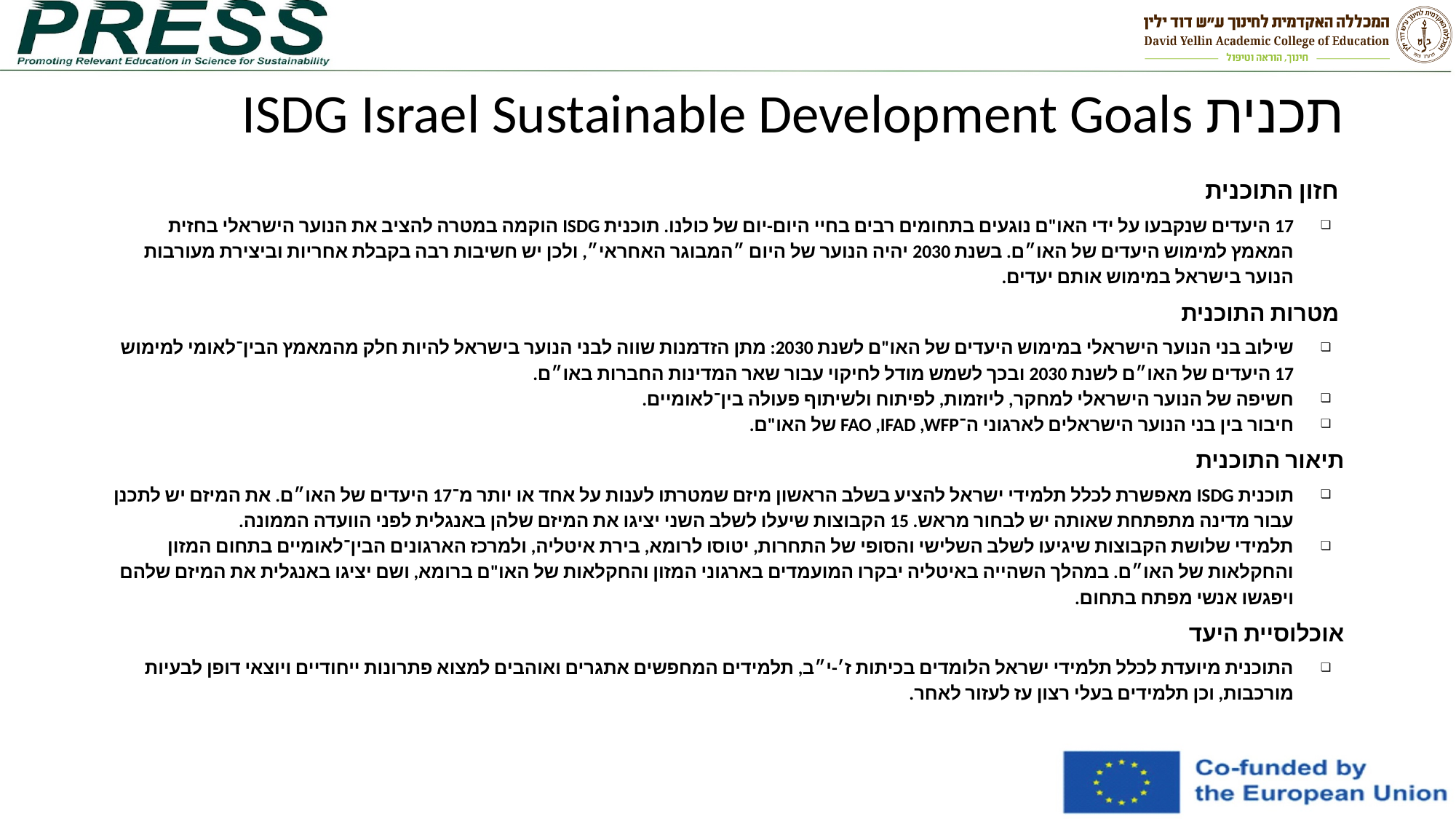

# תכנית ISDG Israel Sustainable Development Goals
 חזון התוכנית
17 היעדים שנקבעו על ידי האו"ם נוגעים בתחומים רבים בחיי היום-יום של כולנו. תוכנית ISDG הוקמה במטרה להציב את הנוער הישראלי בחזית המאמץ למימוש היעדים של האו״ם. בשנת 2030 יהיה הנוער של היום ״המבוגר האחראי״, ולכן יש חשיבות רבה בקבלת אחריות וביצירת מעורבות הנוער בישראל במימוש אותם יעדים.
 מטרות התוכנית
שילוב בני הנוער הישראלי במימוש היעדים של האו"ם לשנת 2030: מתן הזדמנות שווה לבני הנוער בישראל להיות חלק מהמאמץ הבין־לאומי למימוש 17 היעדים של האו״ם לשנת 2030 ובכך לשמש מודל לחיקוי עבור שאר המדינות החברות באו״ם.
חשיפה של הנוער הישראלי למחקר, ליוזמות, לפיתוח ולשיתוף פעולה בין־לאומיים.
חיבור בין בני הנוער הישראלים לארגוני ה־FAO ,IFAD ,WFP של האו"ם.
תיאור התוכנית
תוכנית ISDG מאפשרת לכלל תלמידי ישראל להציע בשלב הראשון מיזם שמטרתו לענות על אחד או יותר מ־17 היעדים של האו״ם. את המיזם יש לתכנן עבור מדינה מתפתחת שאותה יש לבחור מראש. 15 הקבוצות שיעלו לשלב השני יציגו את המיזם שלהן באנגלית לפני הוועדה הממונה.
תלמידי שלושת הקבוצות שיגיעו לשלב השלישי והסופי של התחרות, יטוסו לרומא, בירת איטליה, ולמרכז הארגונים הבין־לאומיים בתחום המזון והחקלאות של האו״ם. במהלך השהייה באיטליה יבקרו המועמדים בארגוני המזון והחקלאות של האו"ם ברומא, ושם יציגו באנגלית את המיזם שלהם ויפגשו אנשי מפתח בתחום.
אוכלוסיית היעד
התוכנית מיועדת לכלל תלמידי ישראל הלומדים בכיתות ז׳-י״ב, תלמידים המחפשים אתגרים ואוהבים למצוא פתרונות ייחודיים ויוצאי דופן לבעיות מורכבות, וכן תלמידים בעלי רצון עז לעזור לאחר.